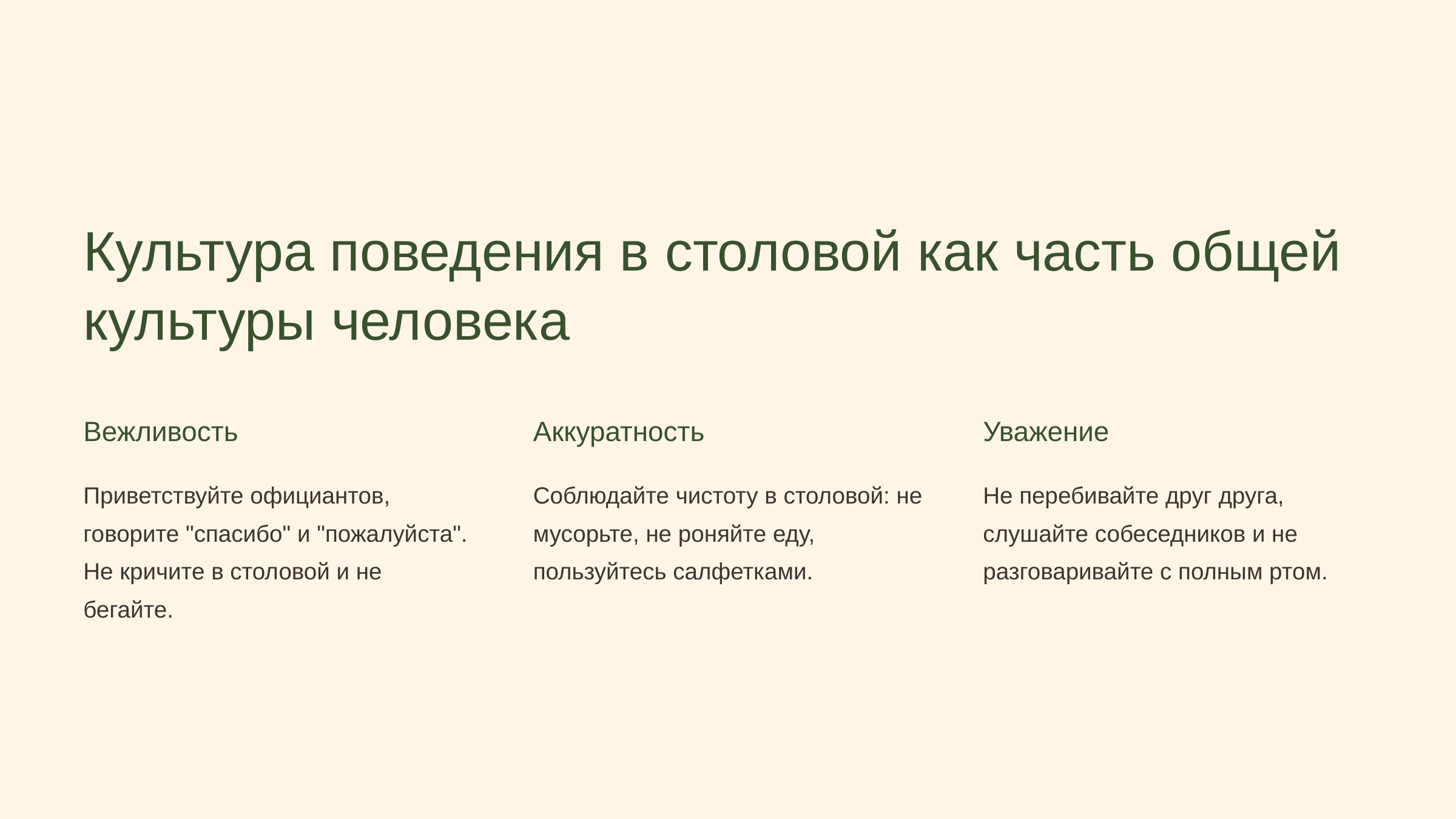

newUROKI.net
Культура поведения в столовой как часть общей культуры человека
Вежливость
Аккуратность
Уважение
Приветствуйте официантов, говорите "спасибо" и "пожалуйста". Не кричите в столовой и не бегайте.
Соблюдайте чистоту в столовой: не мусорьте, не роняйте еду, пользуйтесь салфетками.
Не перебивайте друг друга, слушайте собеседников и не разговаривайте с полным ртом.